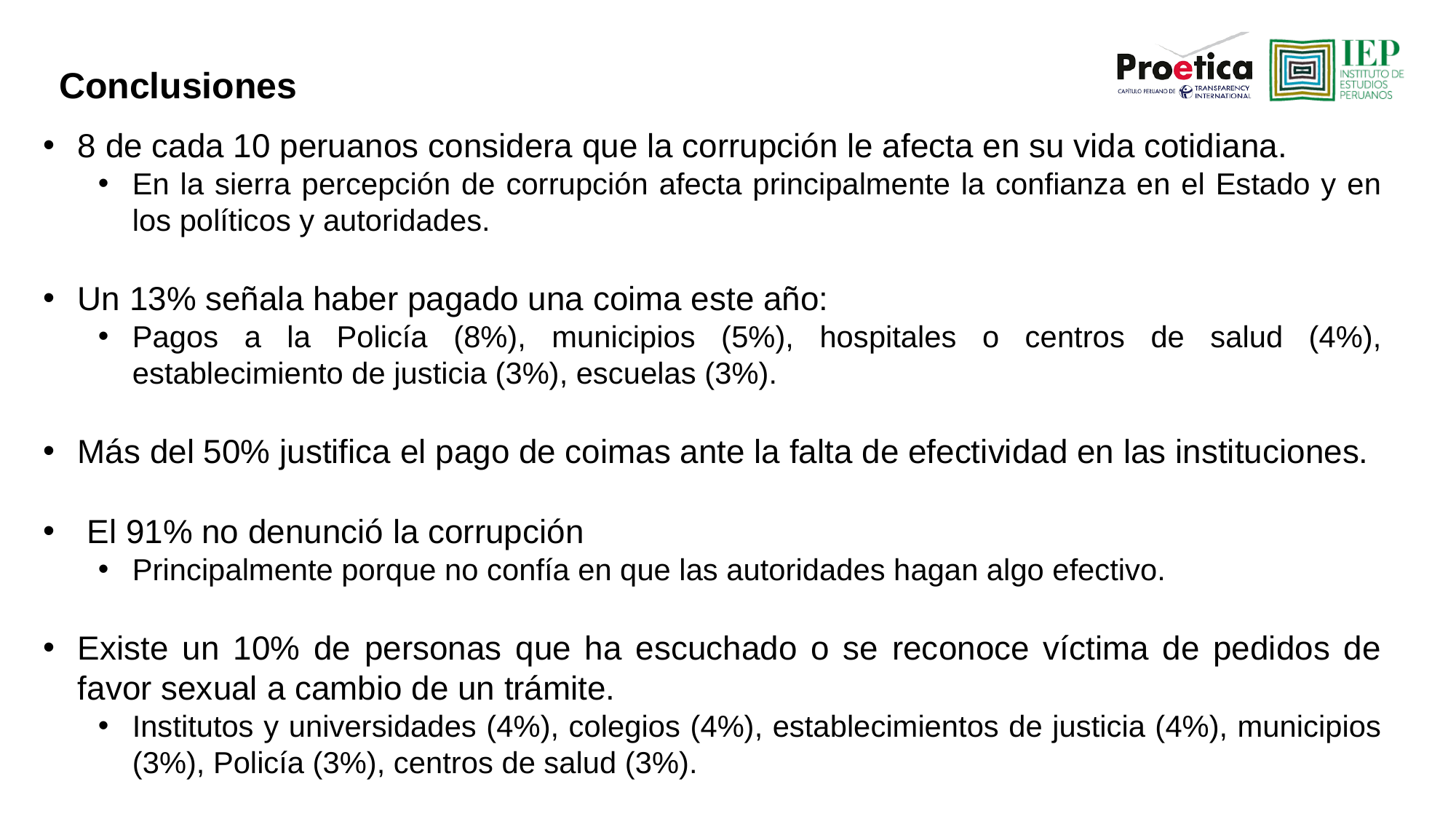

Conclusiones
8 de cada 10 peruanos considera que la corrupción le afecta en su vida cotidiana.
En la sierra percepción de corrupción afecta principalmente la confianza en el Estado y en los políticos y autoridades.

Un 13% señala haber pagado una coima este año:
Pagos a la Policía (8%), municipios (5%), hospitales o centros de salud (4%), establecimiento de justicia (3%), escuelas (3%).

Más del 50% justifica el pago de coimas ante la falta de efectividad en las instituciones.

 El 91% no denunció la corrupción
Principalmente porque no confía en que las autoridades hagan algo efectivo.

Existe un 10% de personas que ha escuchado o se reconoce víctima de pedidos de favor sexual a cambio de un trámite.
Institutos y universidades (4%), colegios (4%), establecimientos de justicia (4%), municipios (3%), Policía (3%), centros de salud (3%).